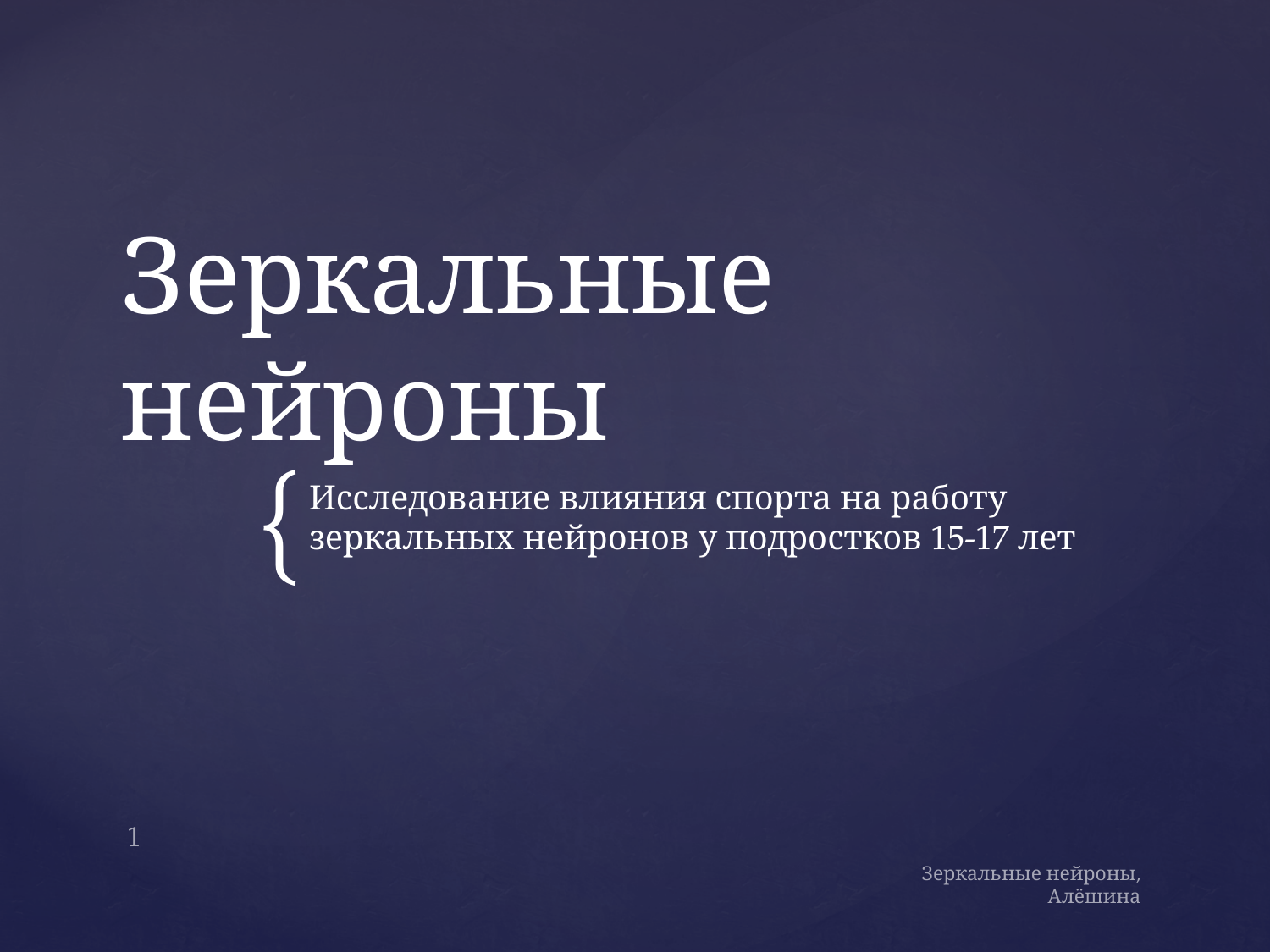

# Зеркальные нейроны
Исследование влияния спорта на работу зеркальных нейронов у подростков 15-17 лет
1

Зеркальные нейроны, Алёшина